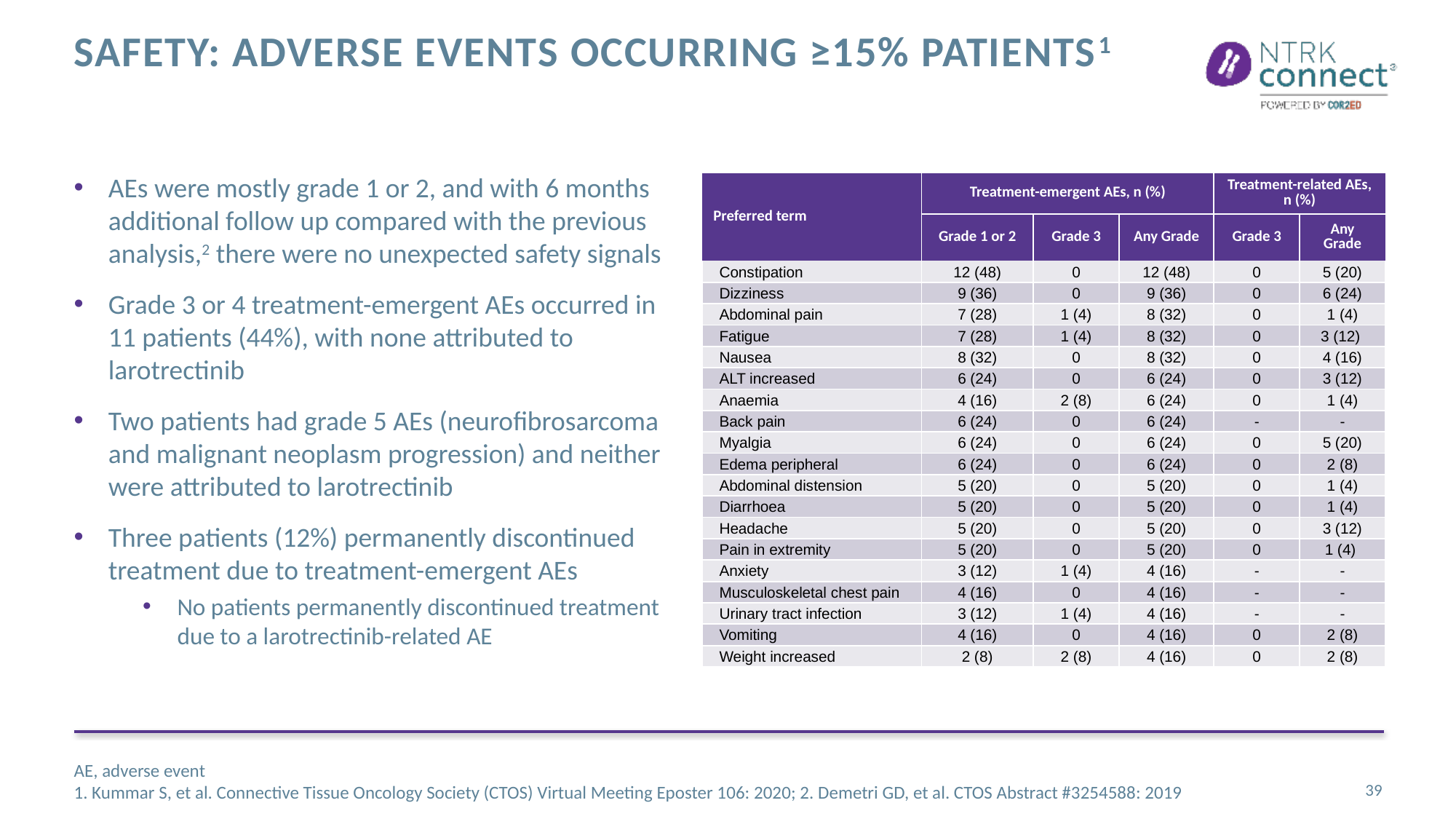

# Safety: Adverse Events occurring ≥15% patients1
AEs were mostly grade 1 or 2, and with 6 months additional follow up compared with the previous analysis,2 there were no unexpected safety signals
Grade 3 or 4 treatment-emergent AEs occurred in
11 patients (44%), with none attributed to larotrectinib
Two patients had grade 5 AEs (neurofibrosarcoma and malignant neoplasm progression) and neither were attributed to larotrectinib
Three patients (12%) permanently discontinued treatment due to treatment-emergent AEs
No patients permanently discontinued treatment due to a larotrectinib-related AE

| Preferred term | Treatment-emergent AEs, n (%) |  |  | Treatment-related AEs, n (%) |  |
| --- | --- | --- | --- | --- | --- |
|  | Grade 1 or 2 | Grade 3 | Any Grade | Grade 3 | Any Grade |
| Constipation | 12 (48) | 0 | 12 (48) | 0 | 5 (20) |
| Dizziness | 9 (36) | 0 | 9 (36) | 0 | 6 (24) |
| Abdominal pain | 7 (28) | 1 (4) | 8 (32) | 0 | 1 (4) |
| Fatigue | 7 (28) | 1 (4) | 8 (32) | 0 | 3 (12) |
| Nausea | 8 (32) | 0 | 8 (32) | 0 | 4 (16) |
| ALT increased | 6 (24) | 0 | 6 (24) | 0 | 3 (12) |
| Anaemia | 4 (16) | 2 (8) | 6 (24) | 0 | 1 (4) |
| Back pain | 6 (24) | 0 | 6 (24) | - | - |
| Myalgia | 6 (24) | 0 | 6 (24) | 0 | 5 (20) |
| Edema peripheral | 6 (24) | 0 | 6 (24) | 0 | 2 (8) |
| Abdominal distension | 5 (20) | 0 | 5 (20) | 0 | 1 (4) |
| Diarrhoea | 5 (20) | 0 | 5 (20) | 0 | 1 (4) |
| Headache | 5 (20) | 0 | 5 (20) | 0 | 3 (12) |
| Pain in extremity | 5 (20) | 0 | 5 (20) | 0 | 1 (4) |
| Anxiety | 3 (12) | 1 (4) | 4 (16) | - | - |
| Musculoskeletal chest pain | 4 (16) | 0 | 4 (16) | - | - |
| Urinary tract infection | 3 (12) | 1 (4) | 4 (16) | - | - |
| Vomiting | 4 (16) | 0 | 4 (16) | 0 | 2 (8) |
| Weight increased | 2 (8) | 2 (8) | 4 (16) | 0 | 2 (8) |
AE, adverse event
1. Kummar S, et al. Connective Tissue Oncology Society (CTOS) Virtual Meeting Eposter 106: 2020; 2. Demetri GD, et al. CTOS Abstract #3254588: 2019
39